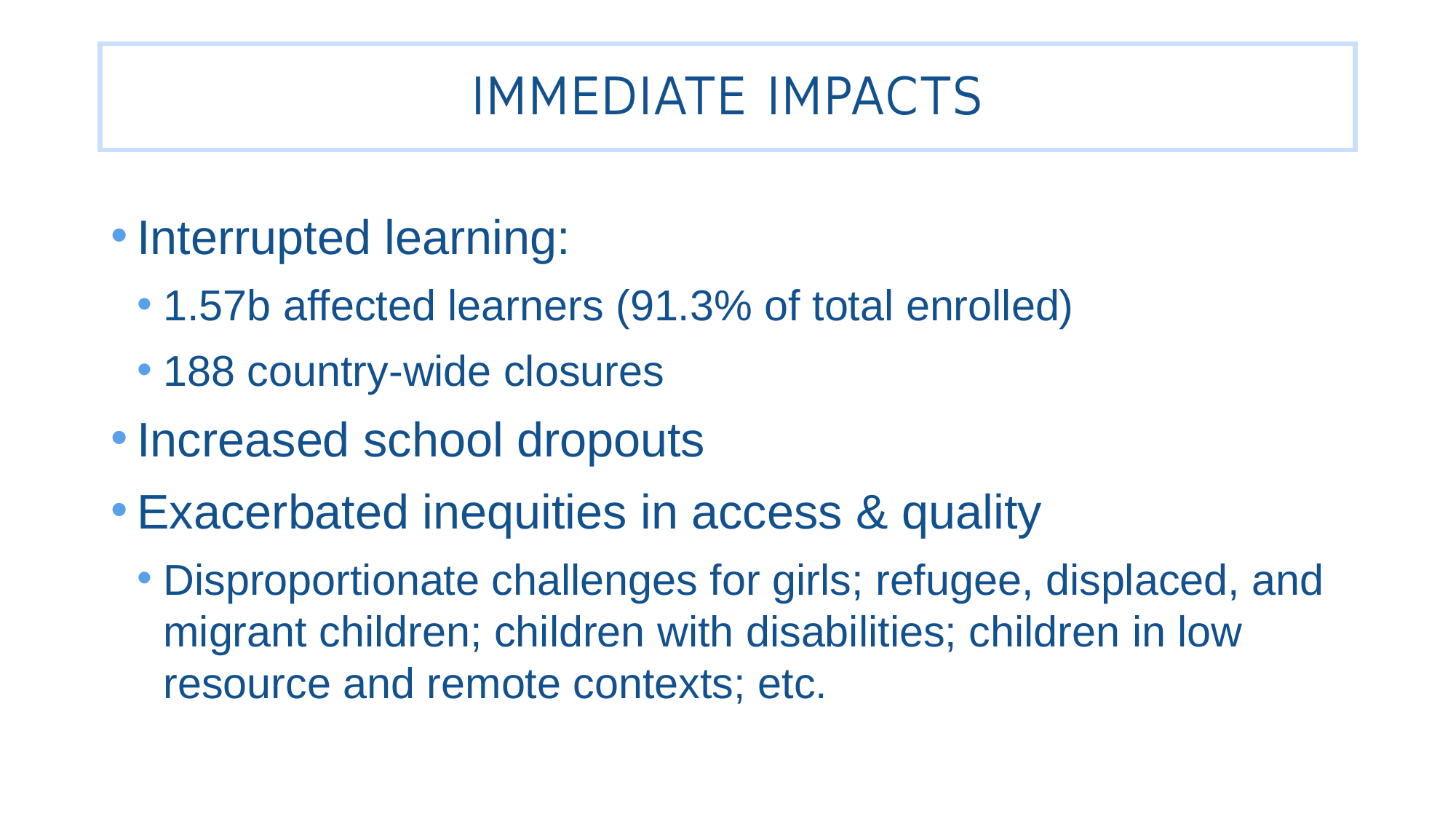

# IMMEDIATE IMPACTS
Interrupted learning:
1.57b affected learners (91.3% of total enrolled)
188 country-wide closures
Increased school dropouts
Exacerbated inequities in access & quality
Disproportionate challenges for girls; refugee, displaced, and migrant children; children with disabilities; children in low resource and remote contexts; etc.